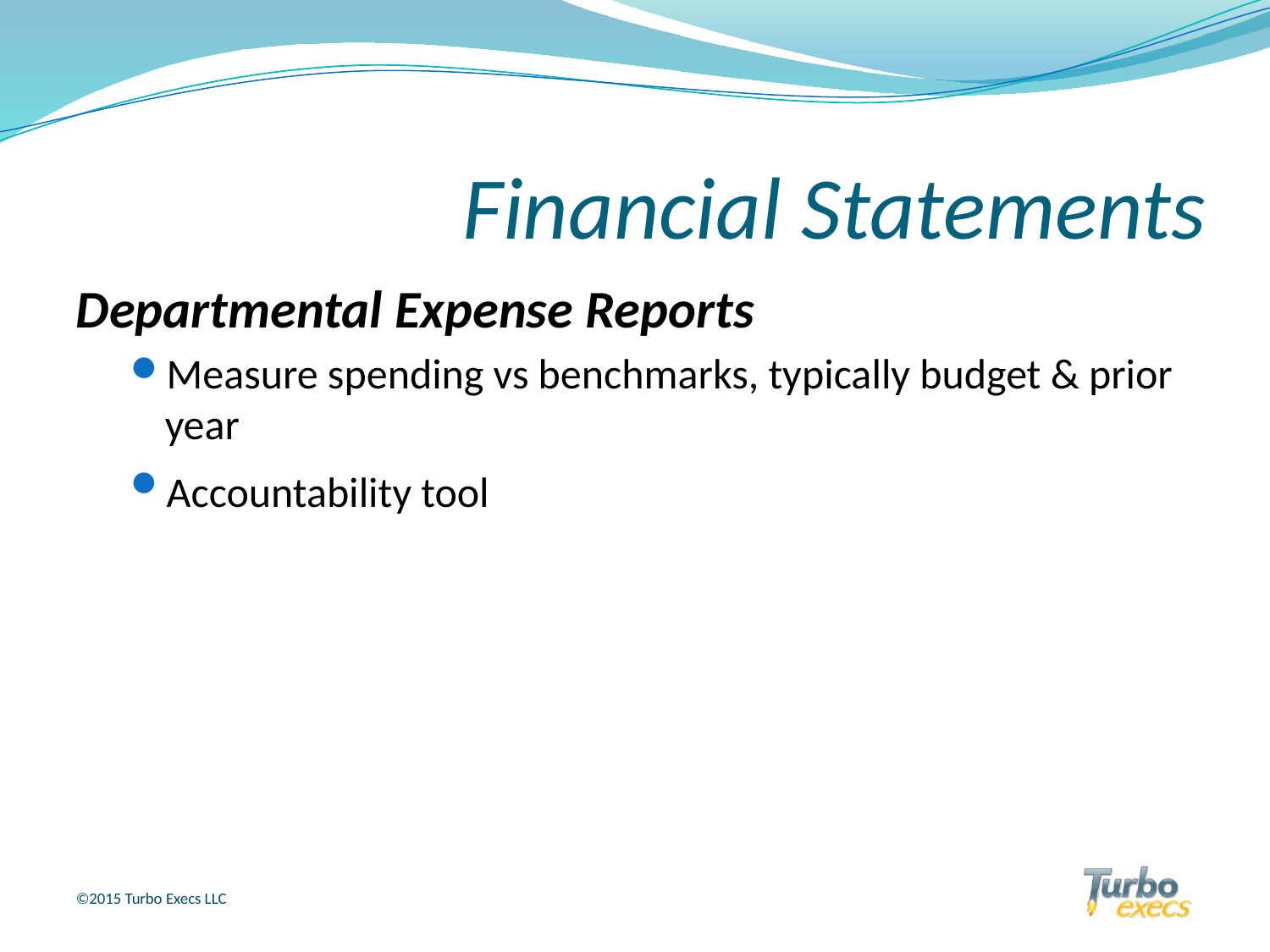

# Financial Statements
Departmental Expense Reports
Measure spending vs benchmarks, typically budget & prior year
Accountability tool
©2015 Turbo Execs LLC